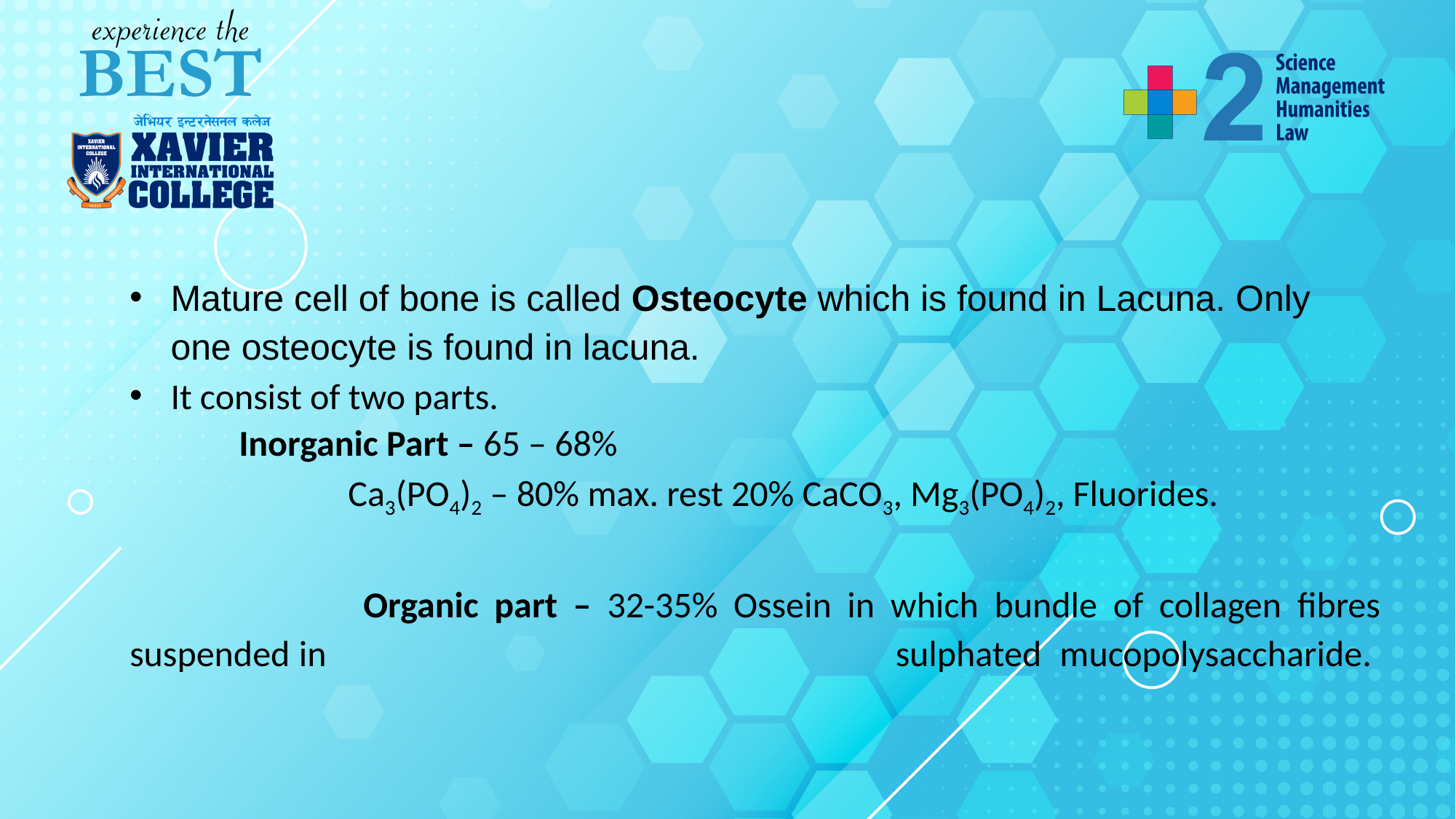

Mature cell of bone is called Osteocyte which is found in Lacuna. Only one osteocyte is found in lacuna.
It consist of two parts.
         	Inorganic Part – 65 – 68%
 	 	Ca3(PO4)2 – 80% max. rest 20% CaCO3, Mg3(PO4)2, Fluorides.

 	 	Organic part – 32-35% Ossein in which bundle of collagen fibres suspended in 						sulphated  mucopolysaccharide.